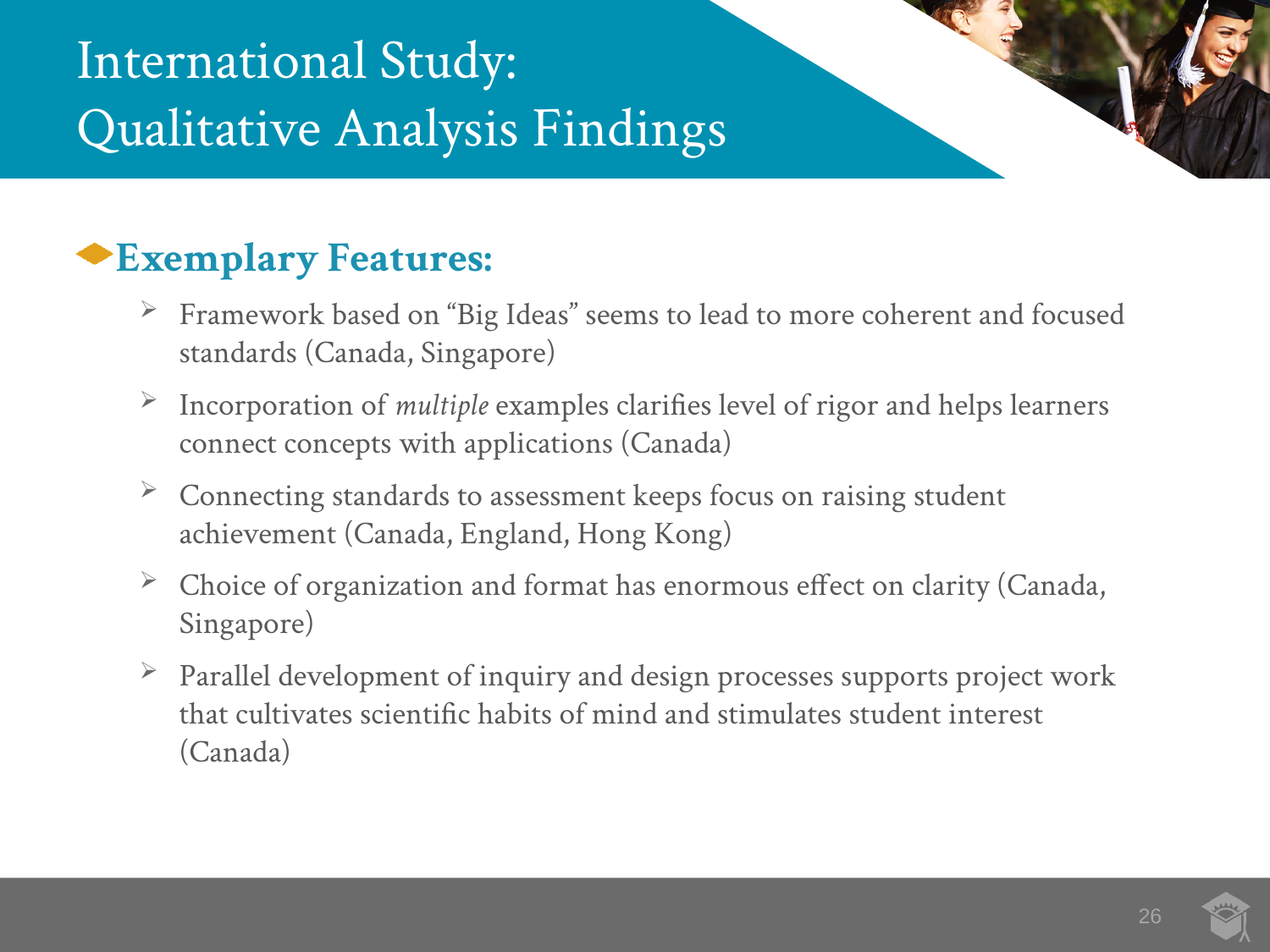

# International Study: Qualitative Analysis Findings
Exemplary Features:
Framework based on “Big Ideas” seems to lead to more coherent and focused standards (Canada, Singapore)
Incorporation of multiple examples clarifies level of rigor and helps learners connect concepts with applications (Canada)
Connecting standards to assessment keeps focus on raising student achievement (Canada, England, Hong Kong)
Choice of organization and format has enormous effect on clarity (Canada, Singapore)
Parallel development of inquiry and design processes supports project work that cultivates scientific habits of mind and stimulates student interest (Canada)

26